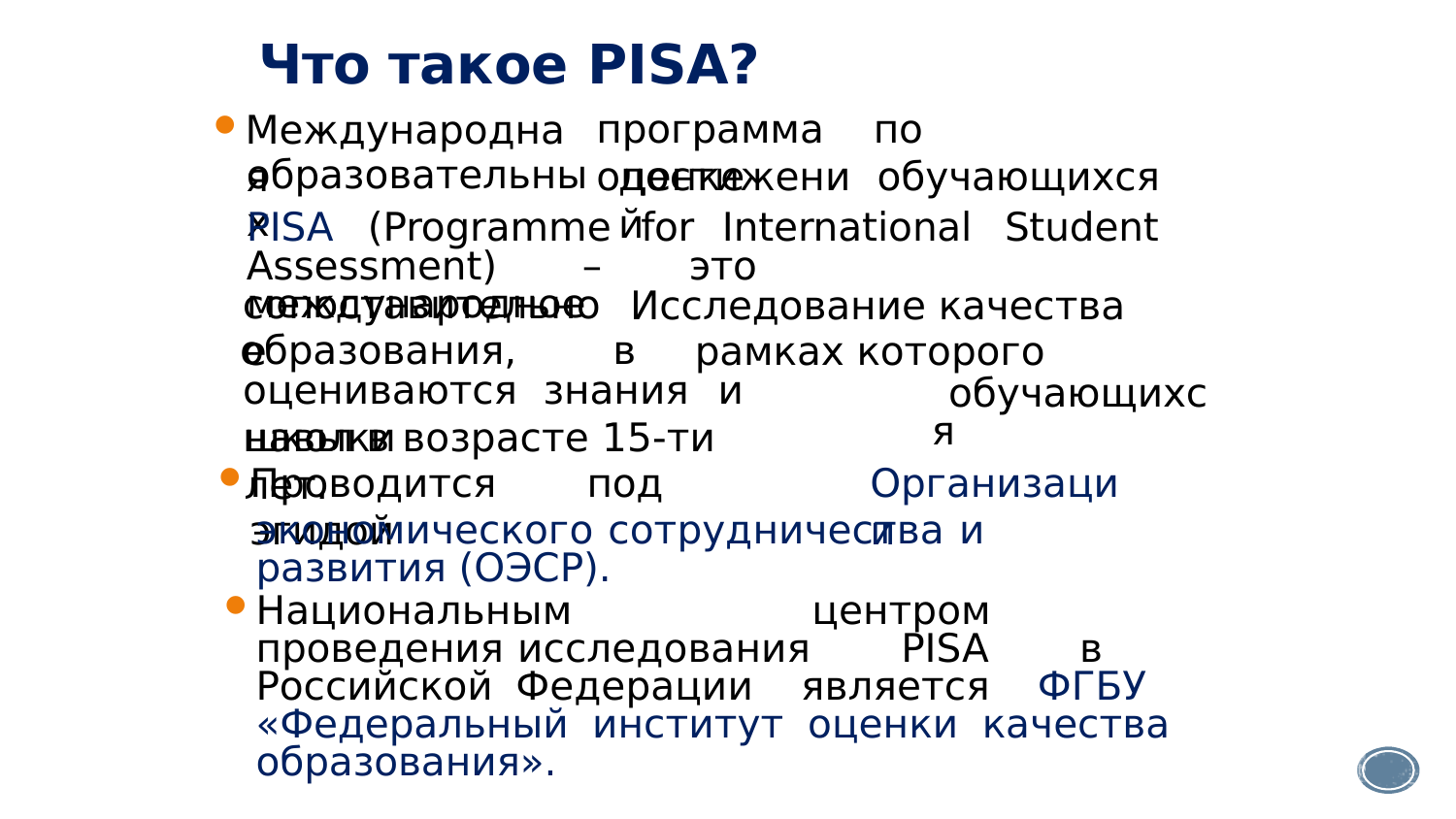

Что	такое PISA?
программа	по	оценке
Международная
образовательных
достижений
обучающихся
PISA	(Programme	for	International	Student Assessment)	–		это	международное
сопоставительное
Исследование качества
образования,	в
рамках которого
оцениваются	знания	и	навыки
обучающихся
школ в возрасте 15-ти лет.
Организации
Проводится	под	эгидой
экономического сотрудничества и развития (ОЭСР).
Национальным    центром    проведения исследования    PISA    в    Российской Федерации  является  ФГБУ  «Федеральный институт оценки качества образования».